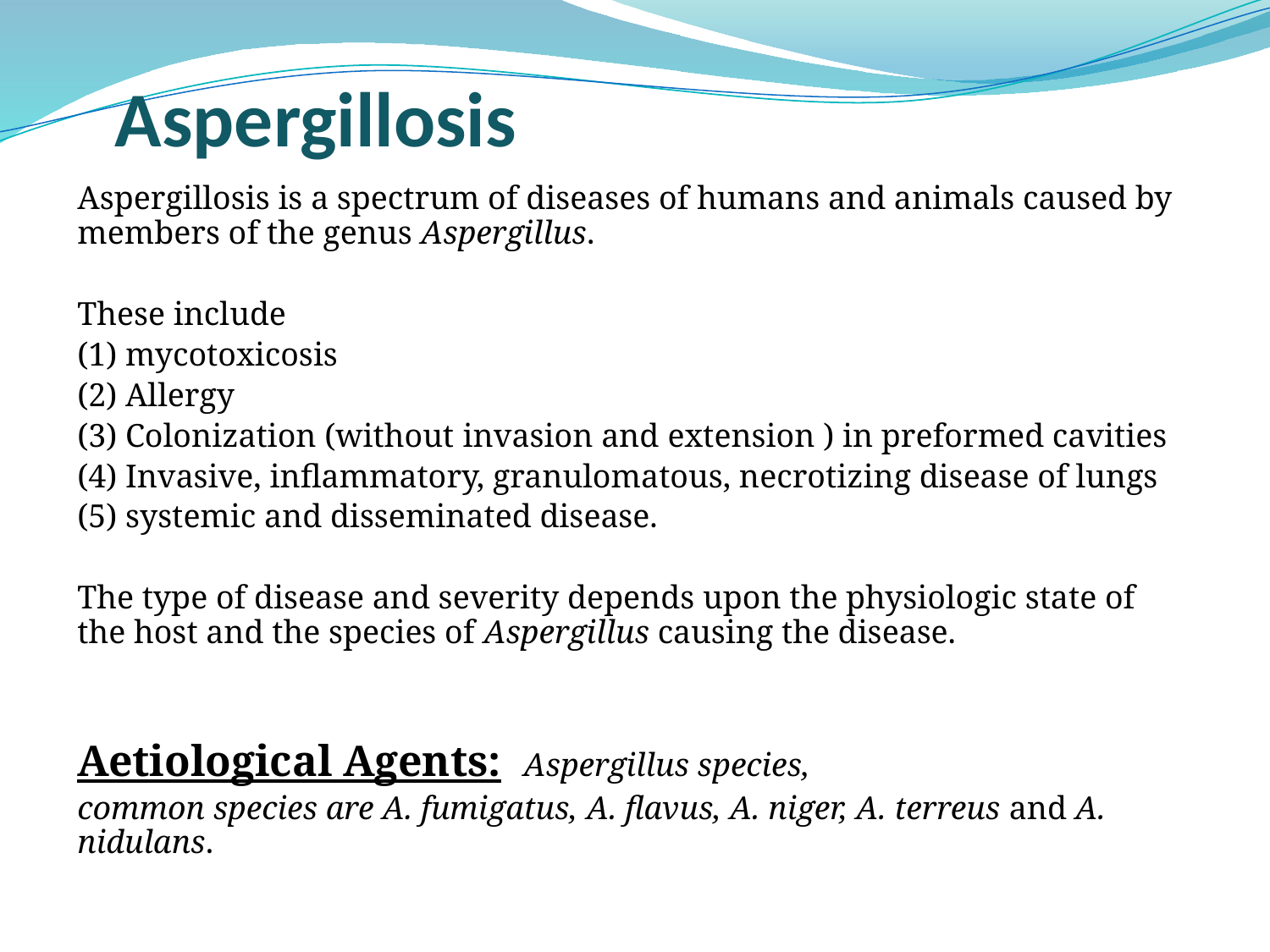

Aspergillosis
Aspergillosis is a spectrum of diseases of humans and animals caused by members of the genus Aspergillus.

These include
(1) mycotoxicosis
(2) Allergy
(3) Colonization (without invasion and extension ) in preformed cavities
(4) Invasive, inflammatory, granulomatous, necrotizing disease of lungs
(5) systemic and disseminated disease.

The type of disease and severity depends upon the physiologic state of the host and the species of Aspergillus causing the disease.

Aetiological Agents:  Aspergillus species,
common species are A. fumigatus, A. flavus, A. niger, A. terreus and A. nidulans.